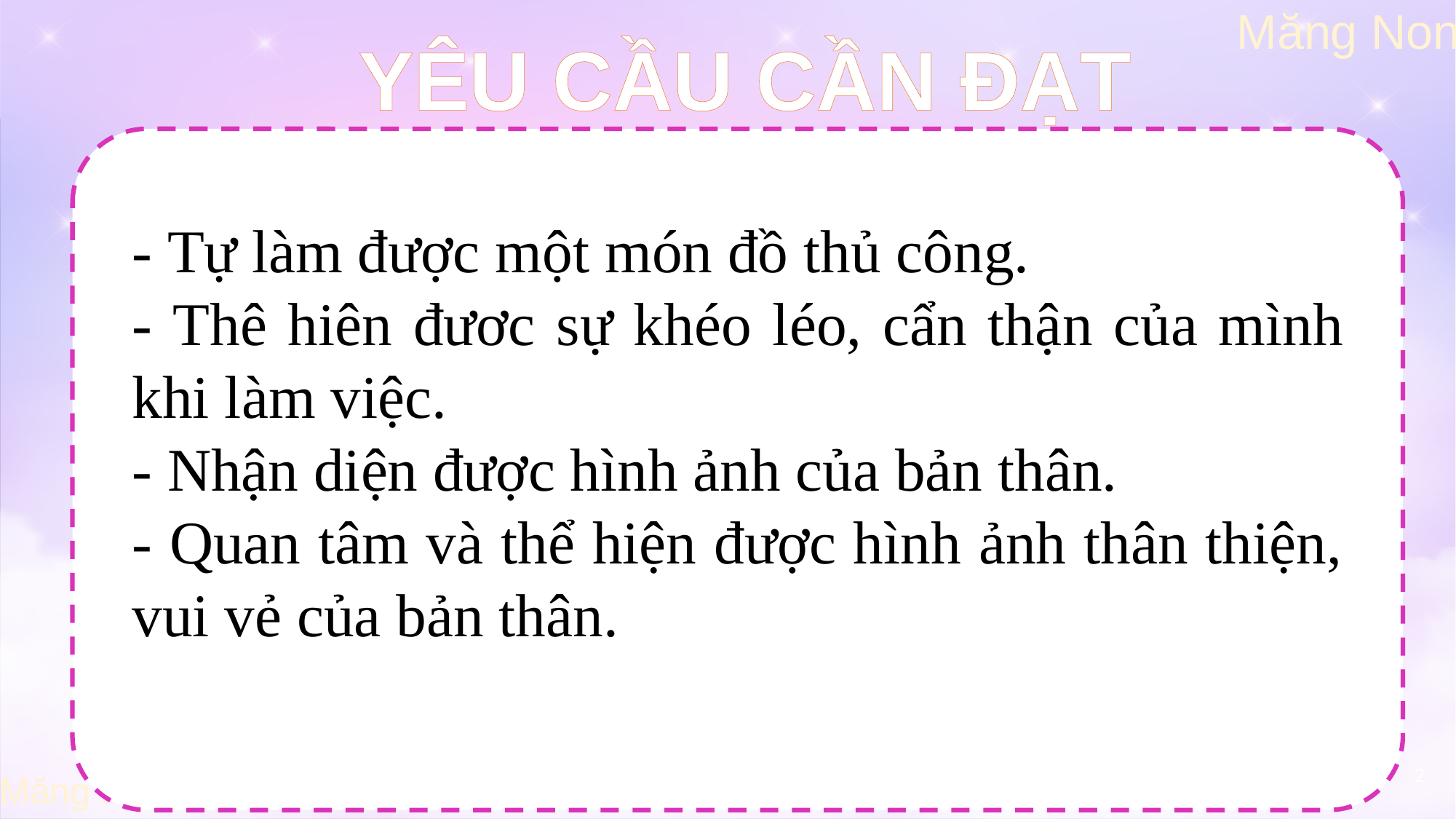

YÊU CẦU CẦN ĐẠT

- Tự làm được một món đồ thủ công.
- Thê hiên đươc sự khéo léo, cẩn thận của mình khi làm việc.
- Nhận diện được hình ảnh của bản thân.
- Quan tâm và thể hiện được hình ảnh thân thiện, vui vẻ của bản thân.